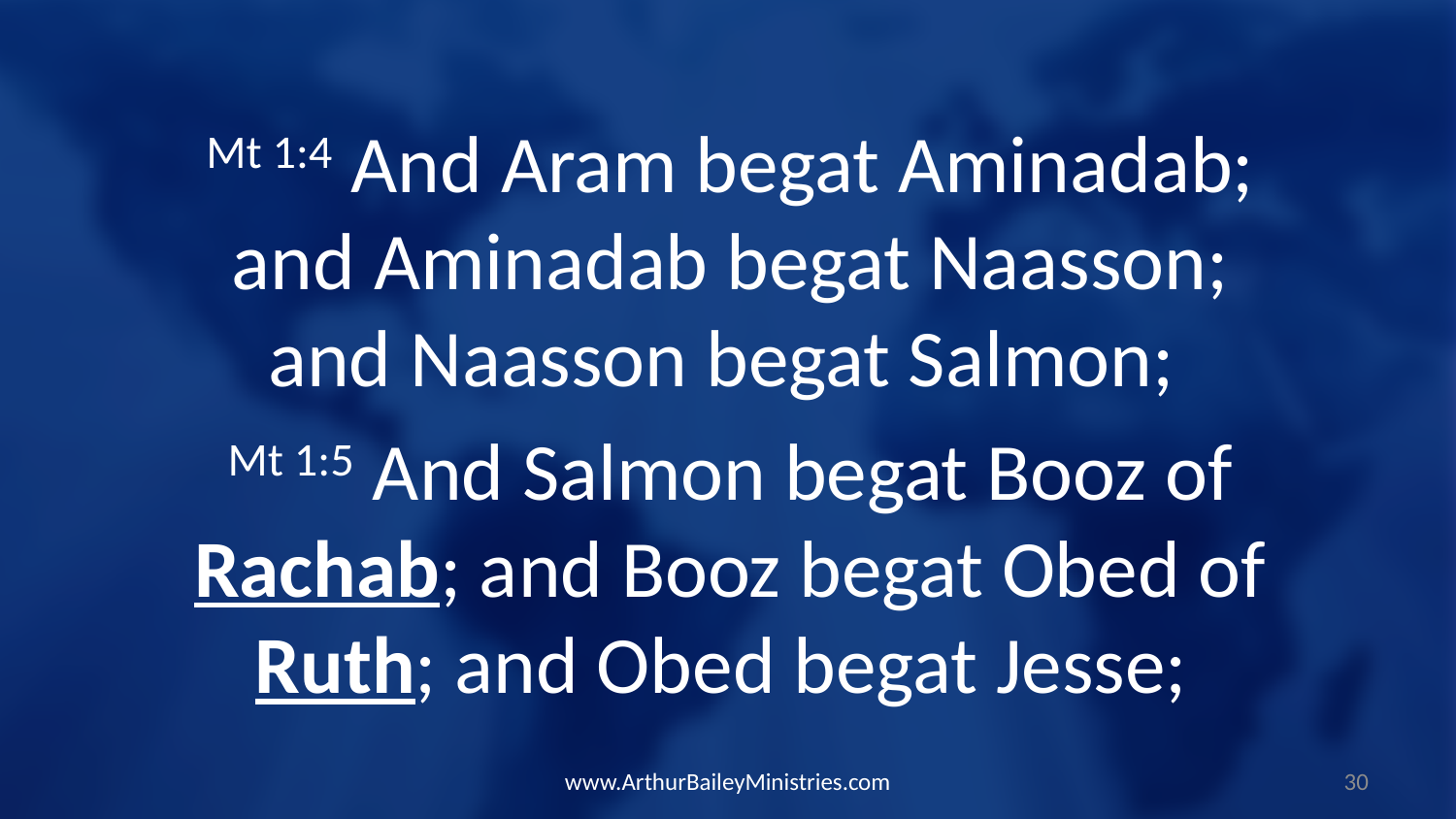

Mt 1:4 And Aram begat Aminadab; and Aminadab begat Naasson; and Naasson begat Salmon;
Mt 1:5 And Salmon begat Booz of Rachab; and Booz begat Obed of Ruth; and Obed begat Jesse;

www.ArthurBaileyMinistries.com
30